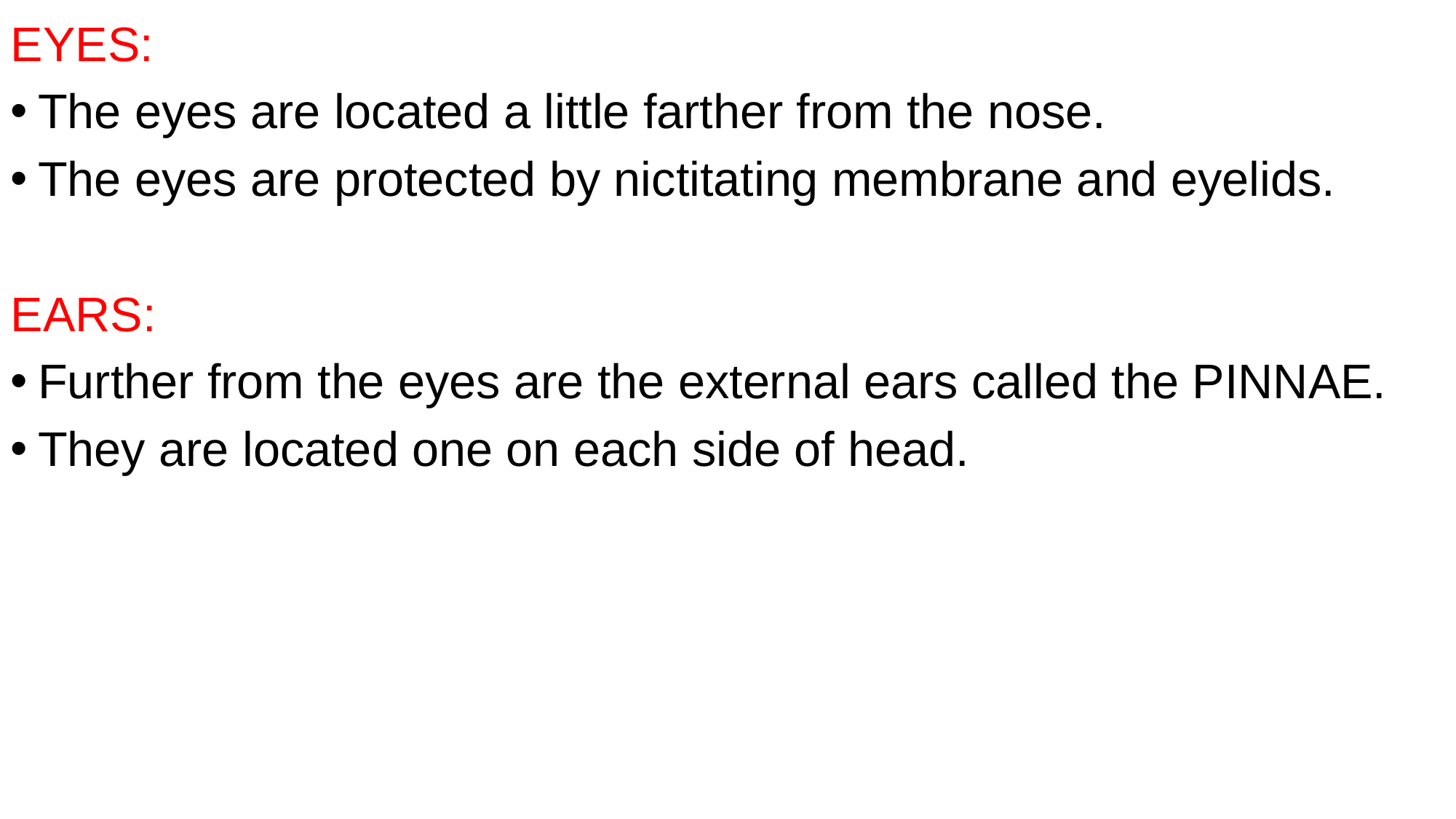

EYES:
The eyes are located a little farther from the nose.
The eyes are protected by nictitating membrane and eyelids.

EARS:
Further from the eyes are the external ears called the PINNAE.
They are located one on each side of head.